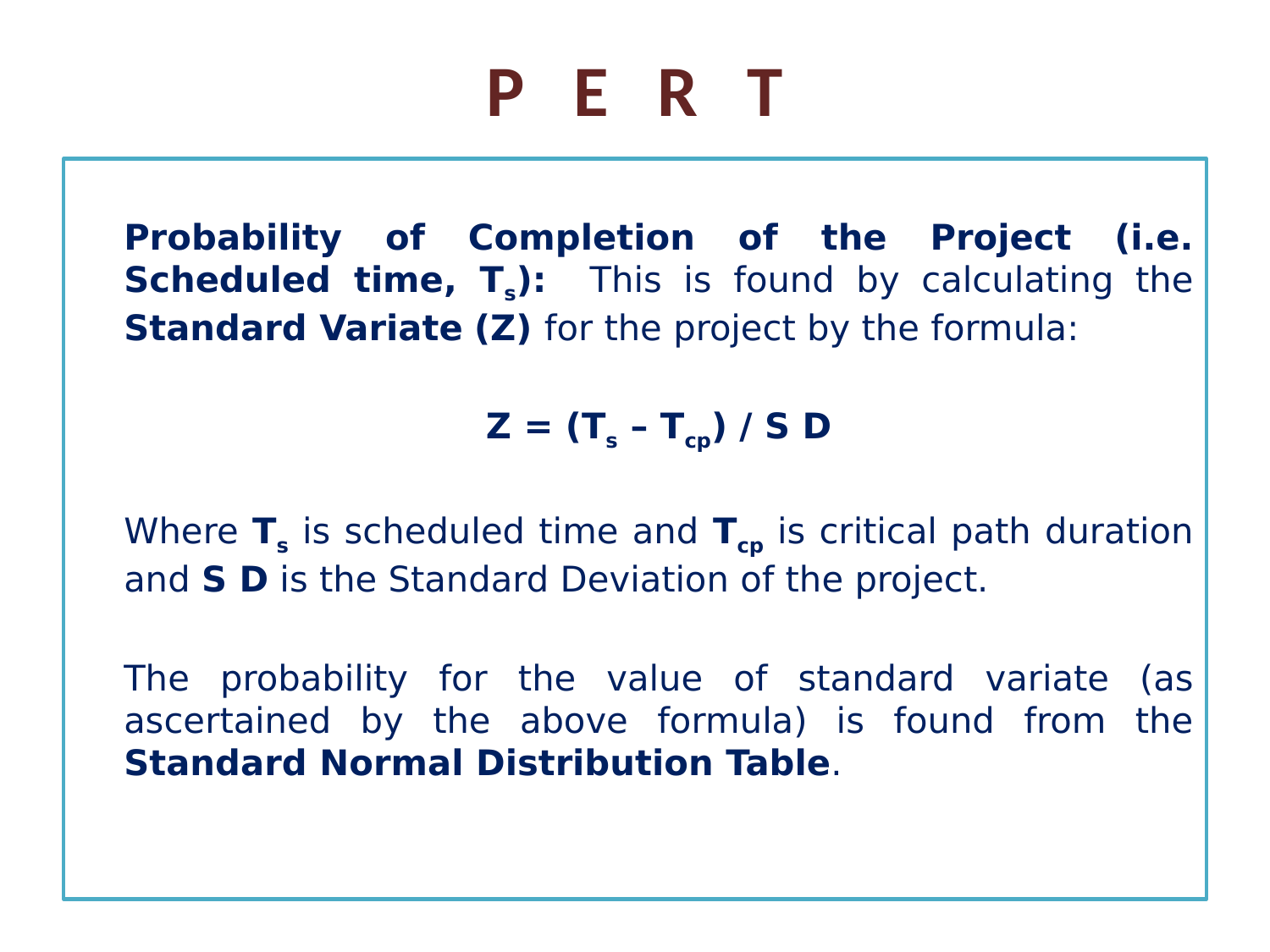

# P   E   R   T

	Probability of Completion of the Project (i.e. Scheduled time, Ts):  This is found by calculating the Standard Variate (Z) for the project by the formula:

	Z = (Ts – Tcp) / S D

	Where Ts is scheduled time and Tcp is critical path duration and S D is the Standard Deviation of the project.

	The probability for the value of standard variate (as ascertained by the above formula) is found from the Standard Normal Distribution Table.